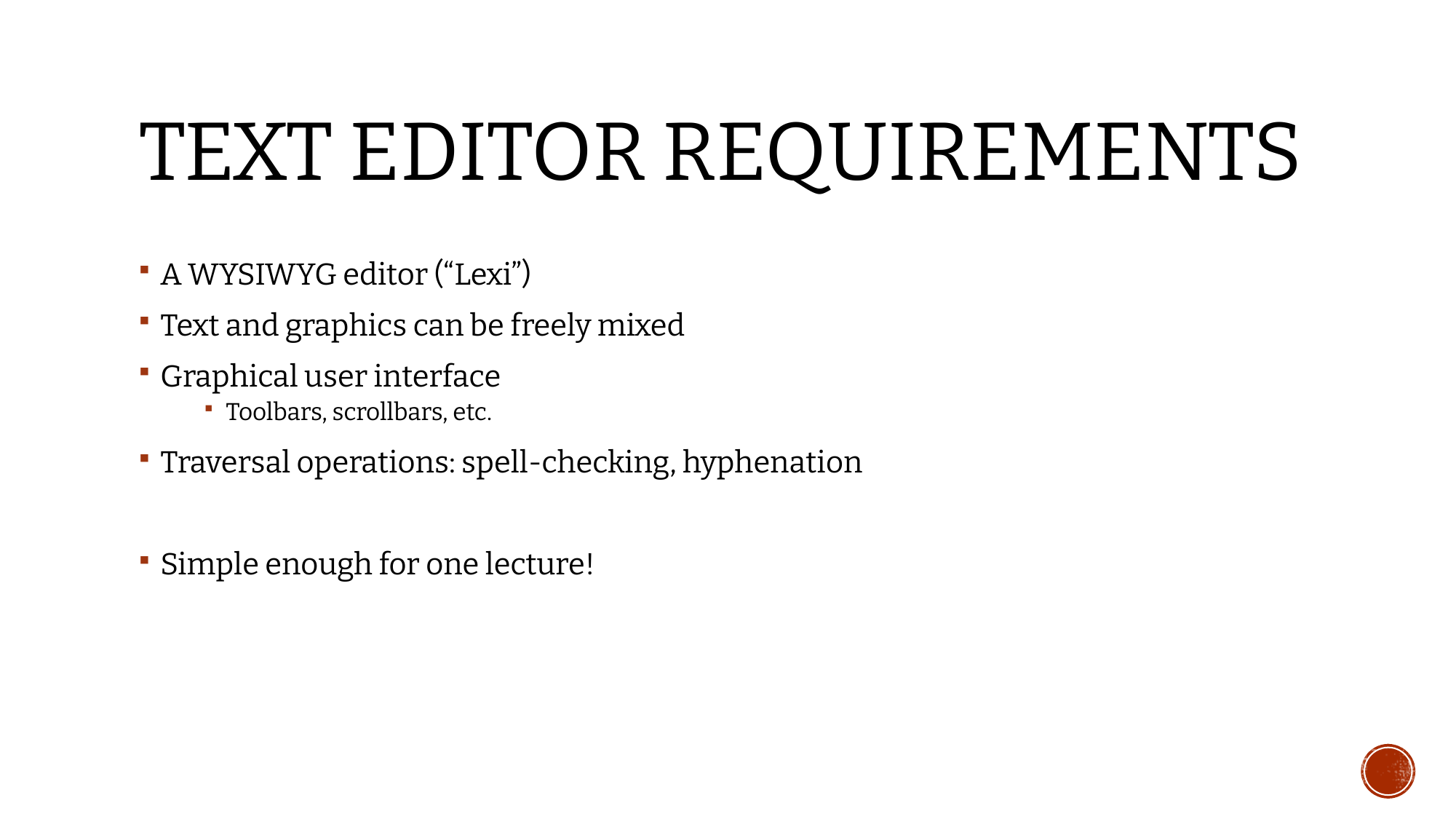

# Text Editor Requirements
A WYSIWYG editor (“Lexi”)
Text and graphics can be freely mixed
Graphical user interface
Toolbars, scrollbars, etc.
Traversal operations: spell-checking, hyphenation

Simple enough for one lecture!